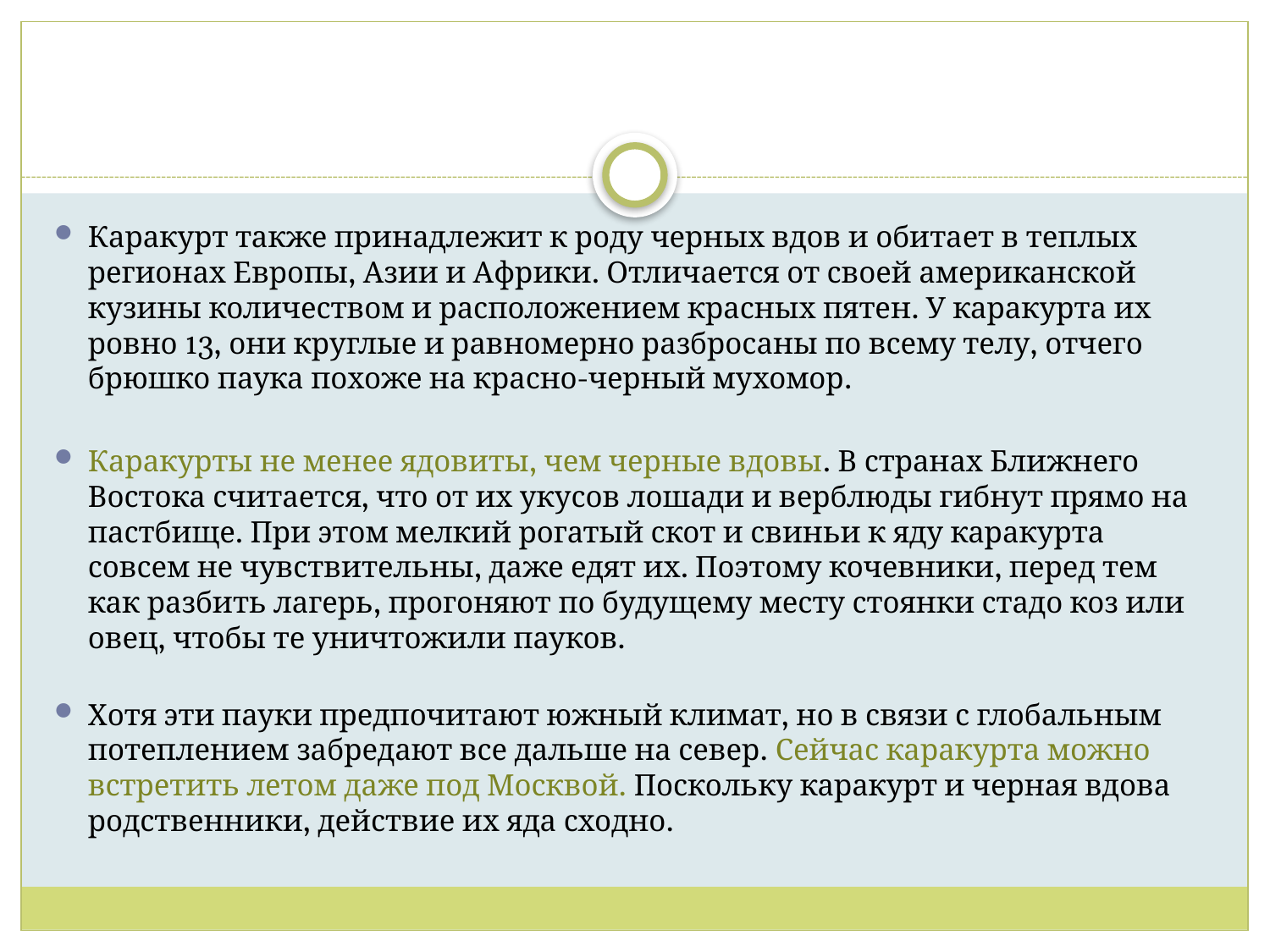

Каракурт также принадлежит к роду черных вдов и обитает в теплых регионах Европы, Азии и Африки. Отличается от своей американской кузины количеством и расположением красных пятен. У каракурта их ровно 13, они круглые и равномерно разбросаны по всему телу, отчего брюшко паука похоже на красно-черный мухомор.

Каракурты не менее ядовиты, чем черные вдовы. В странах Ближнего Востока считается, что от их укусов лошади и верблюды гибнут прямо на пастбище. При этом мелкий рогатый скот и свиньи к яду каракурта совсем не чувствительны, даже едят их. Поэтому кочевники, перед тем как разбить лагерь, прогоняют по будущему месту стоянки стадо коз или овец, чтобы те уничтожили пауков.
Хотя эти пауки предпочитают южный климат, но в связи с глобальным потеплением забредают все дальше на север. Сейчас каракурта можно встретить летом даже под Москвой. Поскольку каракурт и черная вдова родственники, действие их яда сходно.